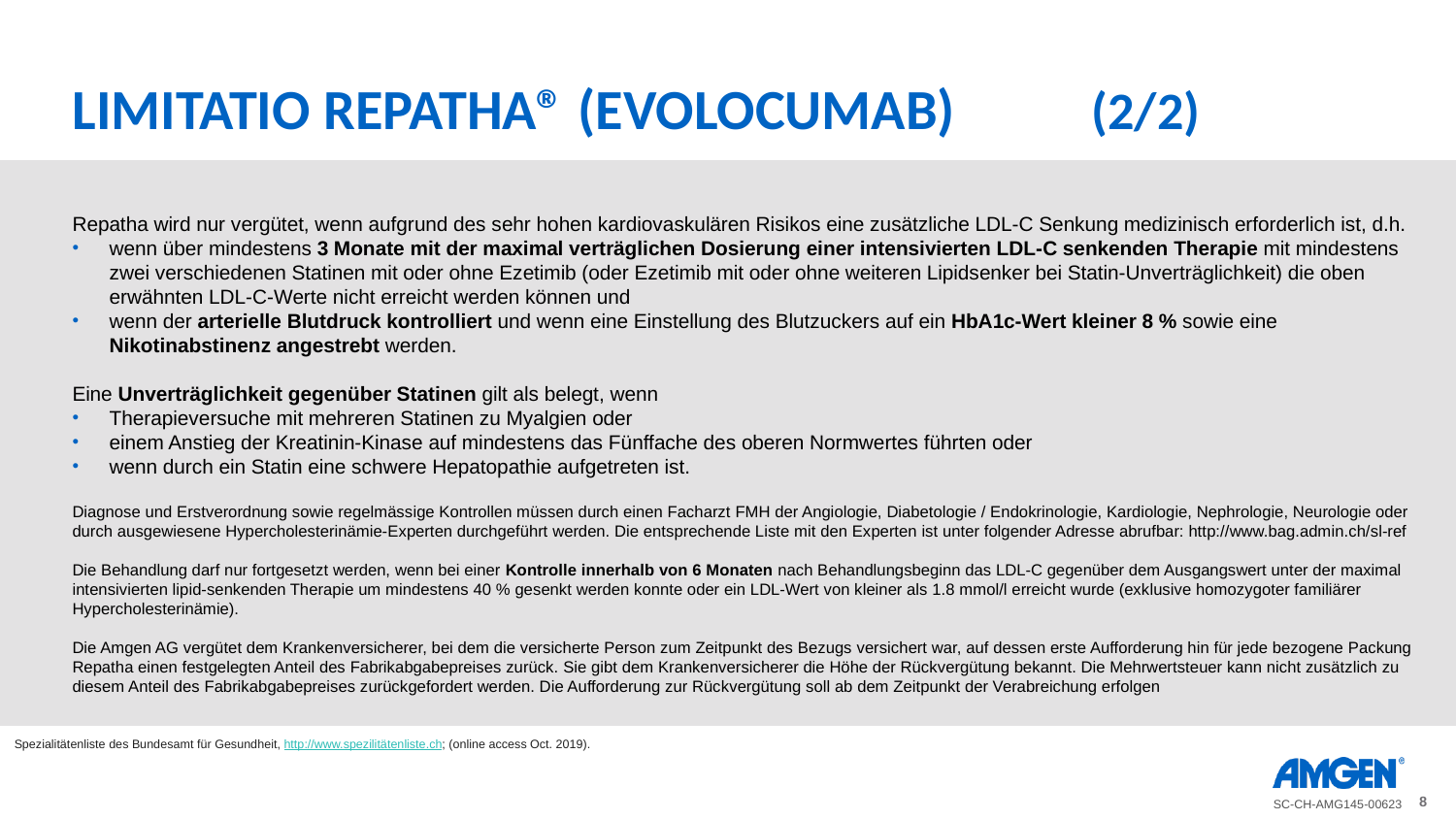

# Limitatio Repatha® (Evolocumab) 	(2/2)
Repatha wird nur vergütet, wenn aufgrund des sehr hohen kardiovaskulären Risikos eine zusätzliche LDL-C Senkung medizinisch erforderlich ist, d.h.
wenn über mindestens 3 Monate mit der maximal verträglichen Dosierung einer intensivierten LDL-C senkenden Therapie mit mindestens zwei verschiedenen Statinen mit oder ohne Ezetimib (oder Ezetimib mit oder ohne weiteren Lipidsenker bei Statin-Unverträglichkeit) die oben erwähnten LDL-C-Werte nicht erreicht werden können und
wenn der arterielle Blutdruck kontrolliert und wenn eine Einstellung des Blutzuckers auf ein HbA1c-Wert kleiner 8 % sowie eine Nikotinabstinenz angestrebt werden.

Eine Unverträglichkeit gegenüber Statinen gilt als belegt, wenn
Therapieversuche mit mehreren Statinen zu Myalgien oder
einem Anstieg der Kreatinin-Kinase auf mindestens das Fünffache des oberen Normwertes führten oder
wenn durch ein Statin eine schwere Hepatopathie aufgetreten ist.

Diagnose und Erstverordnung sowie regelmässige Kontrollen müssen durch einen Facharzt FMH der Angiologie, Diabetologie / Endokrinologie, Kardiologie, Nephrologie, Neurologie oder durch ausgewiesene Hypercholesterinämie-Experten durchgeführt werden. Die entsprechende Liste mit den Experten ist unter folgender Adresse abrufbar: http://www.bag.admin.ch/sl-ref

Die Behandlung darf nur fortgesetzt werden, wenn bei einer Kontrolle innerhalb von 6 Monaten nach Behandlungsbeginn das LDL-C gegenüber dem Ausgangswert unter der maximal intensivierten lipid-senkenden Therapie um mindestens 40 % gesenkt werden konnte oder ein LDL-Wert von kleiner als 1.8 mmol/l erreicht wurde (exklusive homozygoter familiärer Hypercholesterinämie).

Die Amgen AG vergütet dem Krankenversicherer, bei dem die versicherte Person zum Zeitpunkt des Bezugs versichert war, auf dessen erste Aufforderung hin für jede bezogene Packung Repatha einen festgelegten Anteil des Fabrikabgabepreises zurück. Sie gibt dem Krankenversicherer die Höhe der Rückvergütung bekannt. Die Mehrwertsteuer kann nicht zusätzlich zu diesem Anteil des Fabrikabgabepreises zurückgefordert werden. Die Aufforderung zur Rückvergütung soll ab dem Zeitpunkt der Verabreichung erfolgen

Spezialitätenliste des Bundesamt für Gesundheit, http://www.spezilitätenliste.ch; (online access Oct. 2019).
SC-CH-AMG145-00623